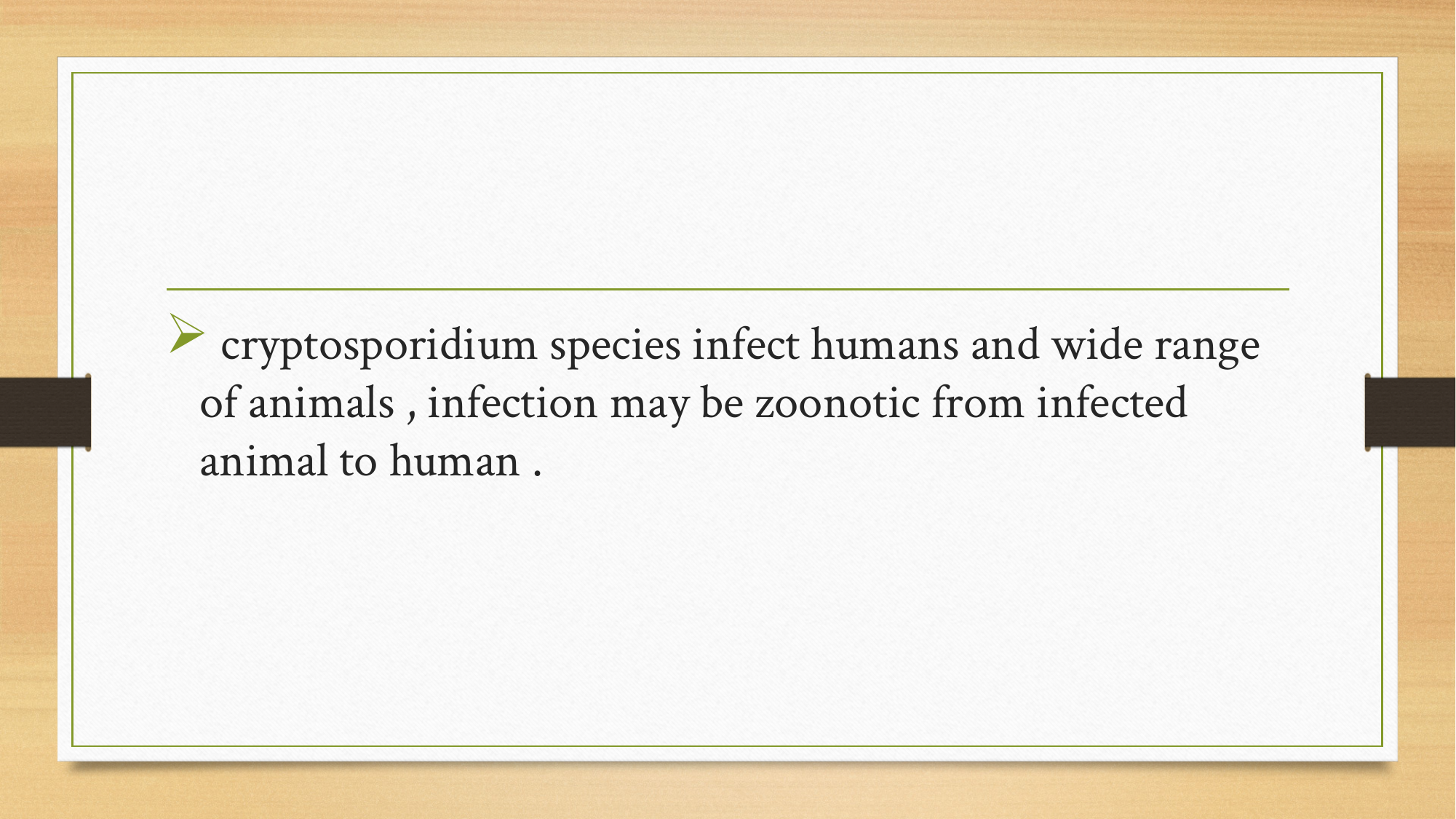

#
 cryptosporidium species infect humans and wide range of animals , infection may be zoonotic from infected animal to human .